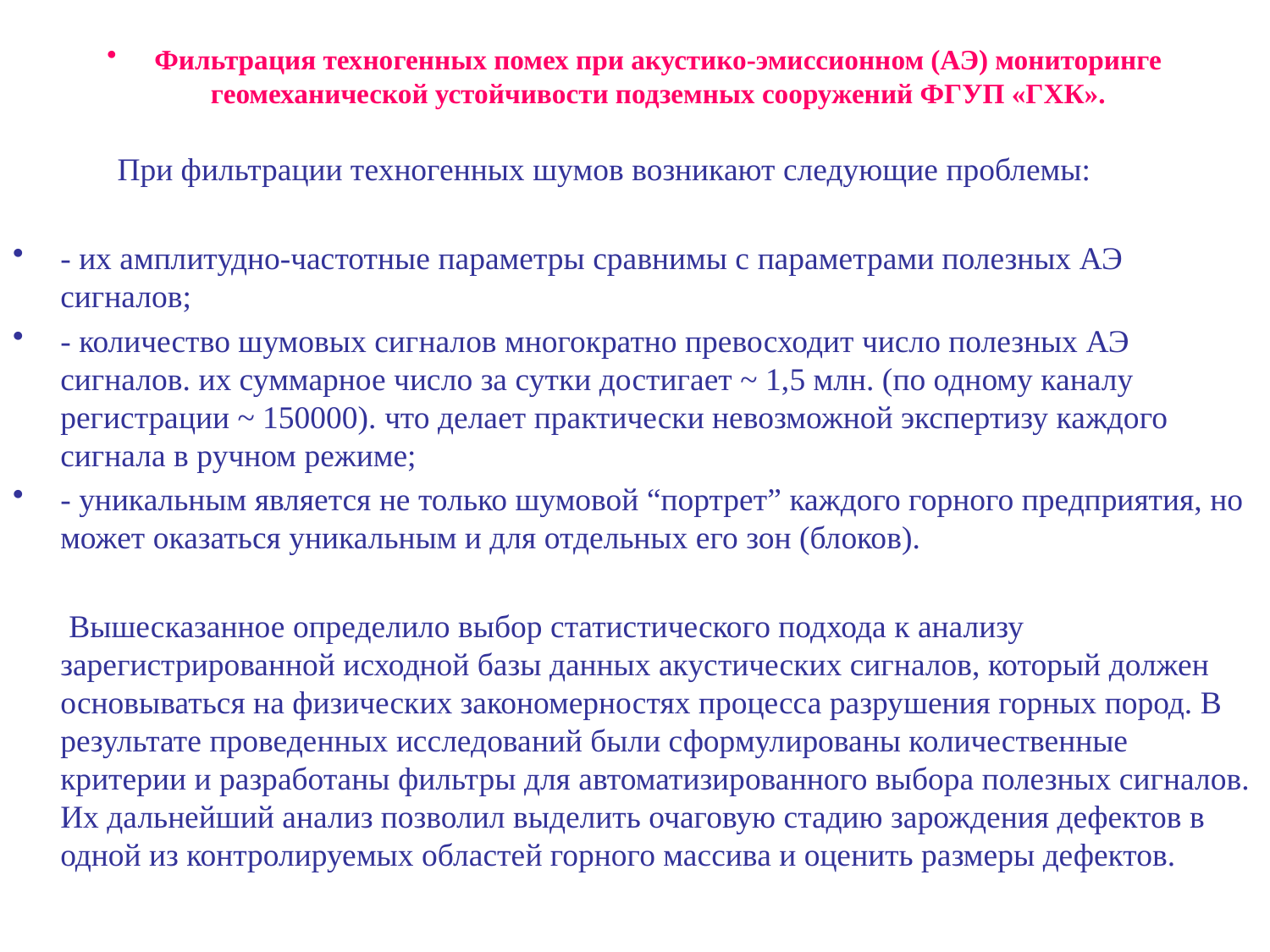

Фильтрация техногенных помех при акустико-эмиссионном (АЭ) мониторинге геомеханической устойчивости подземных сооружений ФГУП «ГХК».
             При фильтрации техногенных шумов возникают следующие проблемы:

- их амплитудно-частотные параметры сравнимы с параметрами полезных АЭ сигналов;
- количество шумовых сигналов многократно превосходит число полезных АЭ сигналов. их суммарное число за сутки достигает ~ 1,5 млн. (по одному каналу регистрации ~ 150000). что делает практически невозможной экспертизу каждого сигнала в ручном режиме;
- уникальным является не только шумовой “портрет” каждого горного предприятия, но может оказаться уникальным и для отдельных его зон (блоков).

       Вышесказанное определило выбор статистического подхода к анализу зарегистрированной исходной базы данных акустических сигналов, который должен основываться на физических закономерностях процесса разрушения горных пород. В результате проведенных исследований были сформулированы количественные критерии и разработаны фильтры для автоматизированного выбора полезных сигналов. Их дальнейший анализ позволил выделить очаговую стадию зарождения дефектов в одной из контролируемых областей горного массива и оценить размеры дефектов.